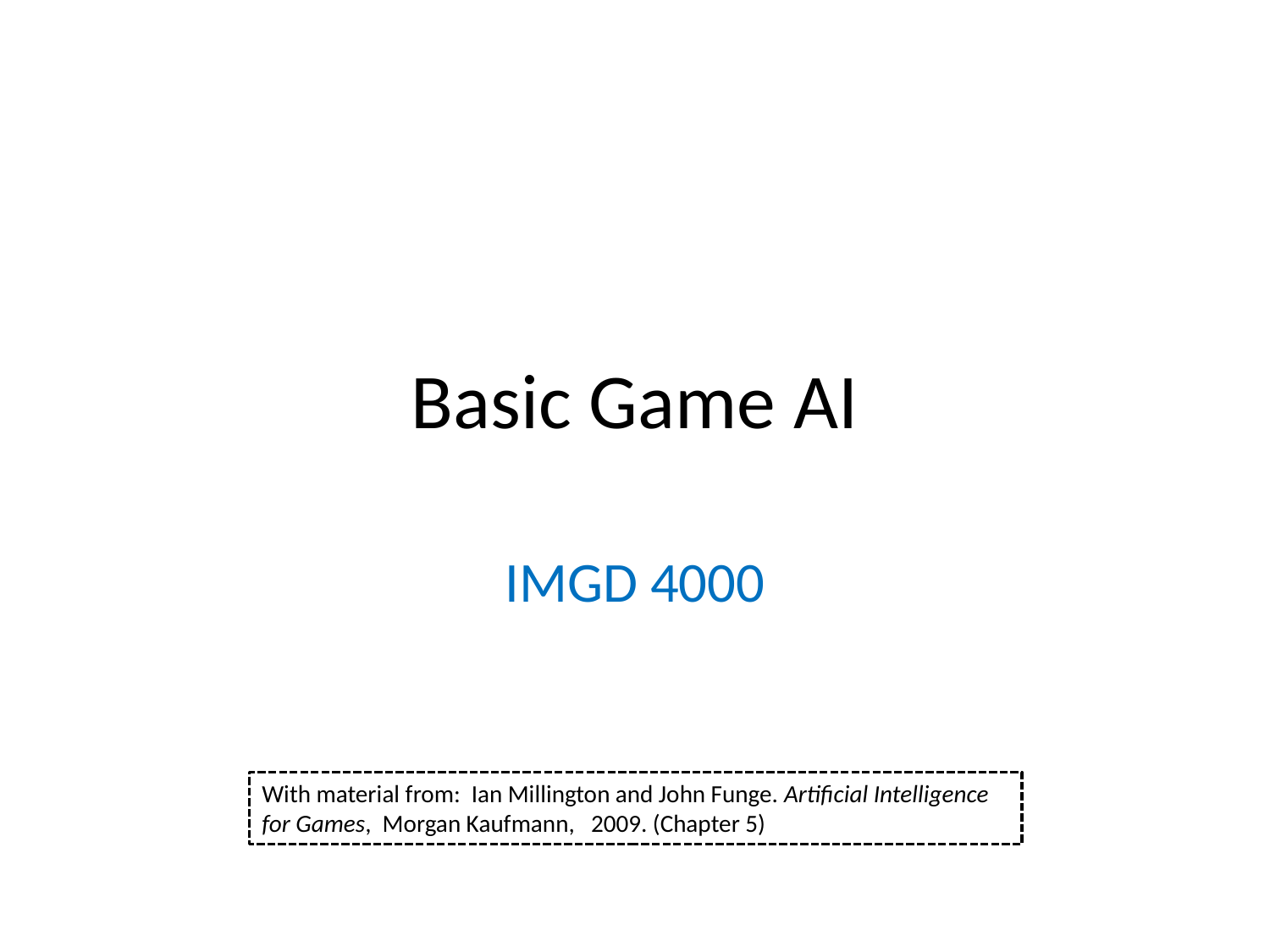

# Basic Game AI
IMGD 4000
With material from:  Ian Millington and John Funge. Artificial Intelligence for Games,  Morgan Kaufmann,   2009. (Chapter 5)